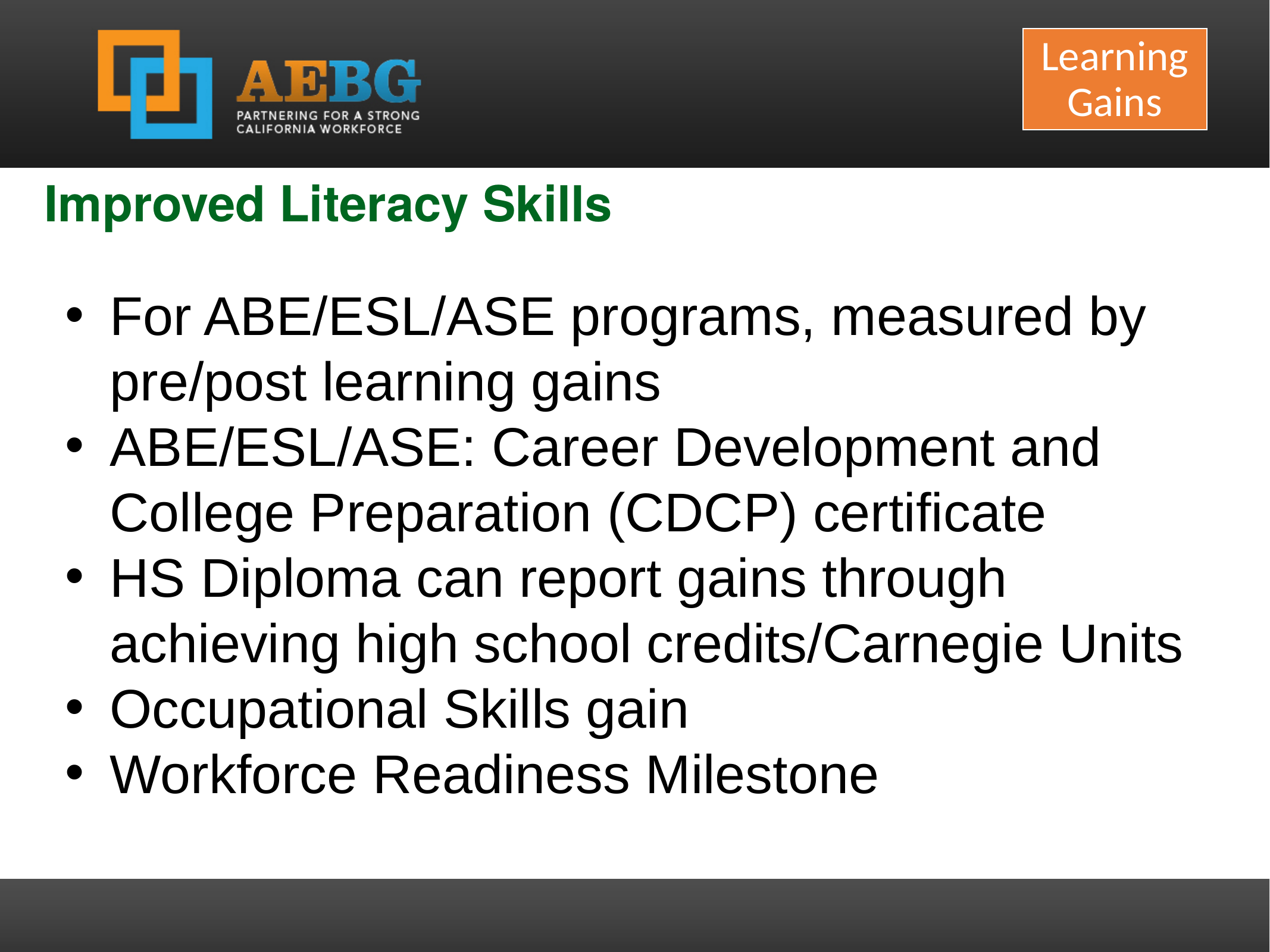

Learning Gains
Improved Literacy Skills
For ABE/ESL/ASE programs, measured by pre/post learning gains
ABE/ESL/ASE: Career Development and College Preparation (CDCP) certificate
HS Diploma can report gains through achieving high school credits/Carnegie Units
Occupational Skills gain
Workforce Readiness Milestone